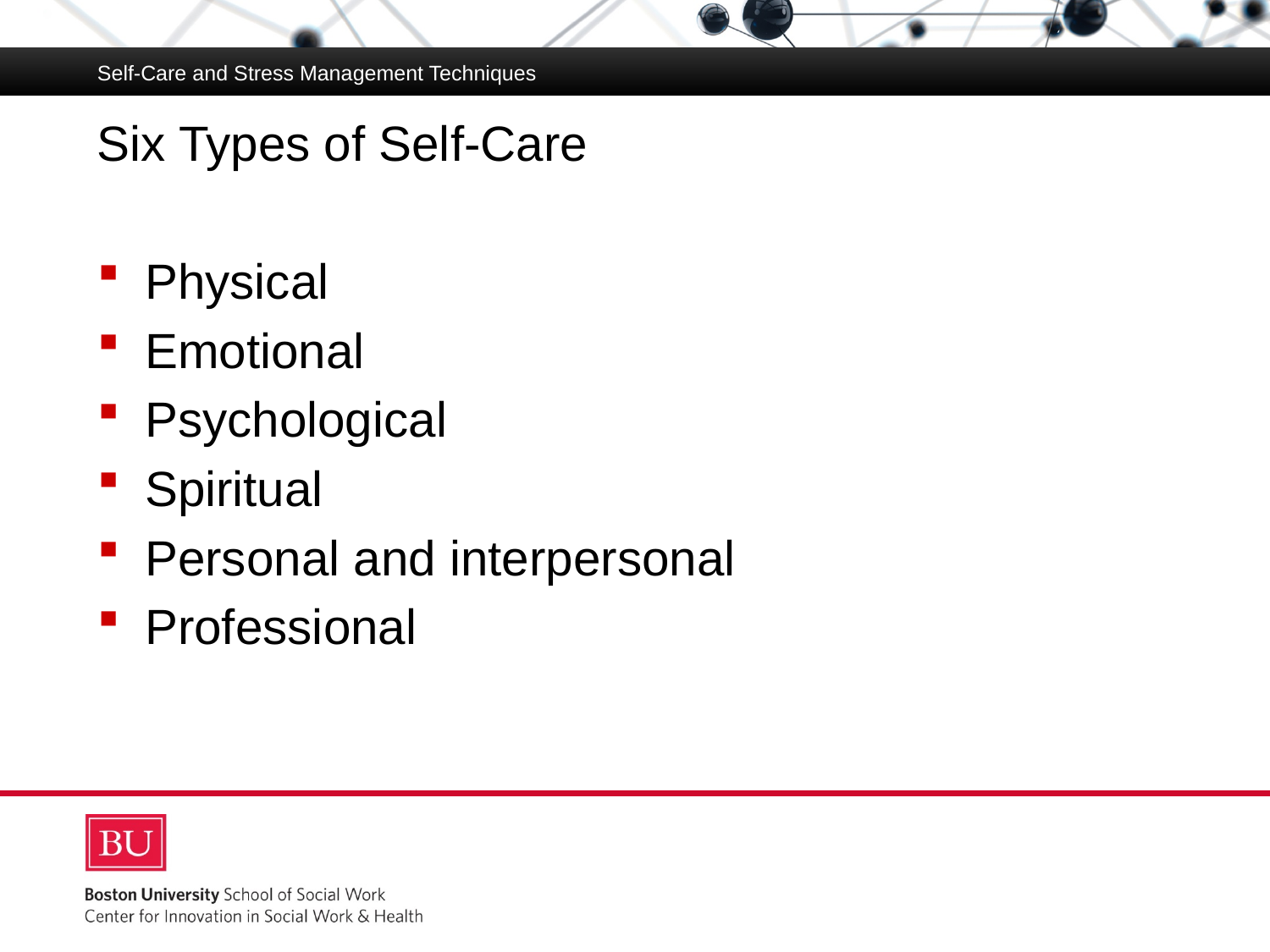

Self-Care and Stress Management Techniques
# Six Types of Self-Care
Physical
Emotional
Psychological
Spiritual
Personal and interpersonal
Professional